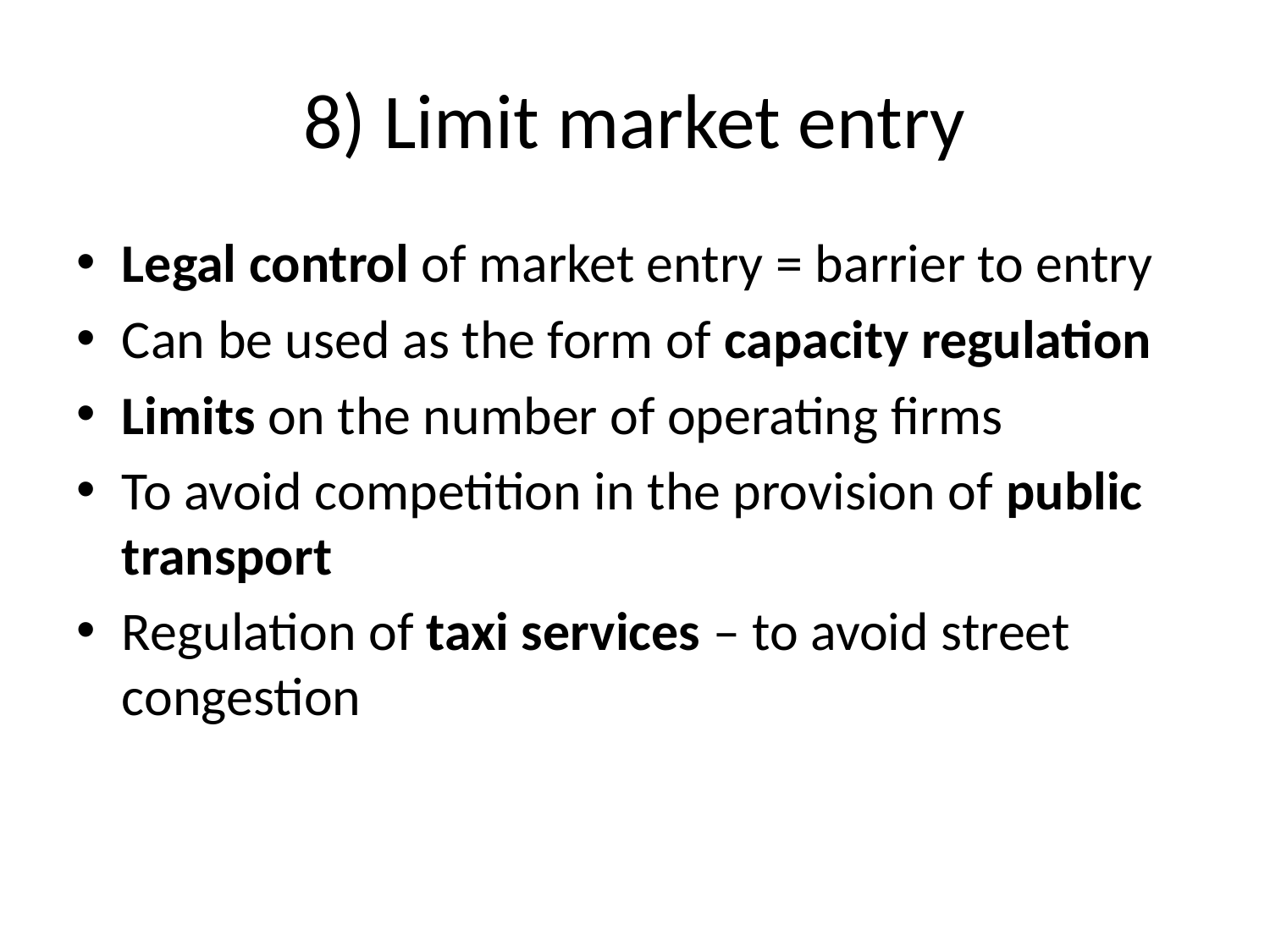

# 8) Limit market entry
Legal control of market entry = barrier to entry
Can be used as the form of capacity regulation
Limits on the number of operating firms
To avoid competition in the provision of public transport
Regulation of taxi services – to avoid street congestion